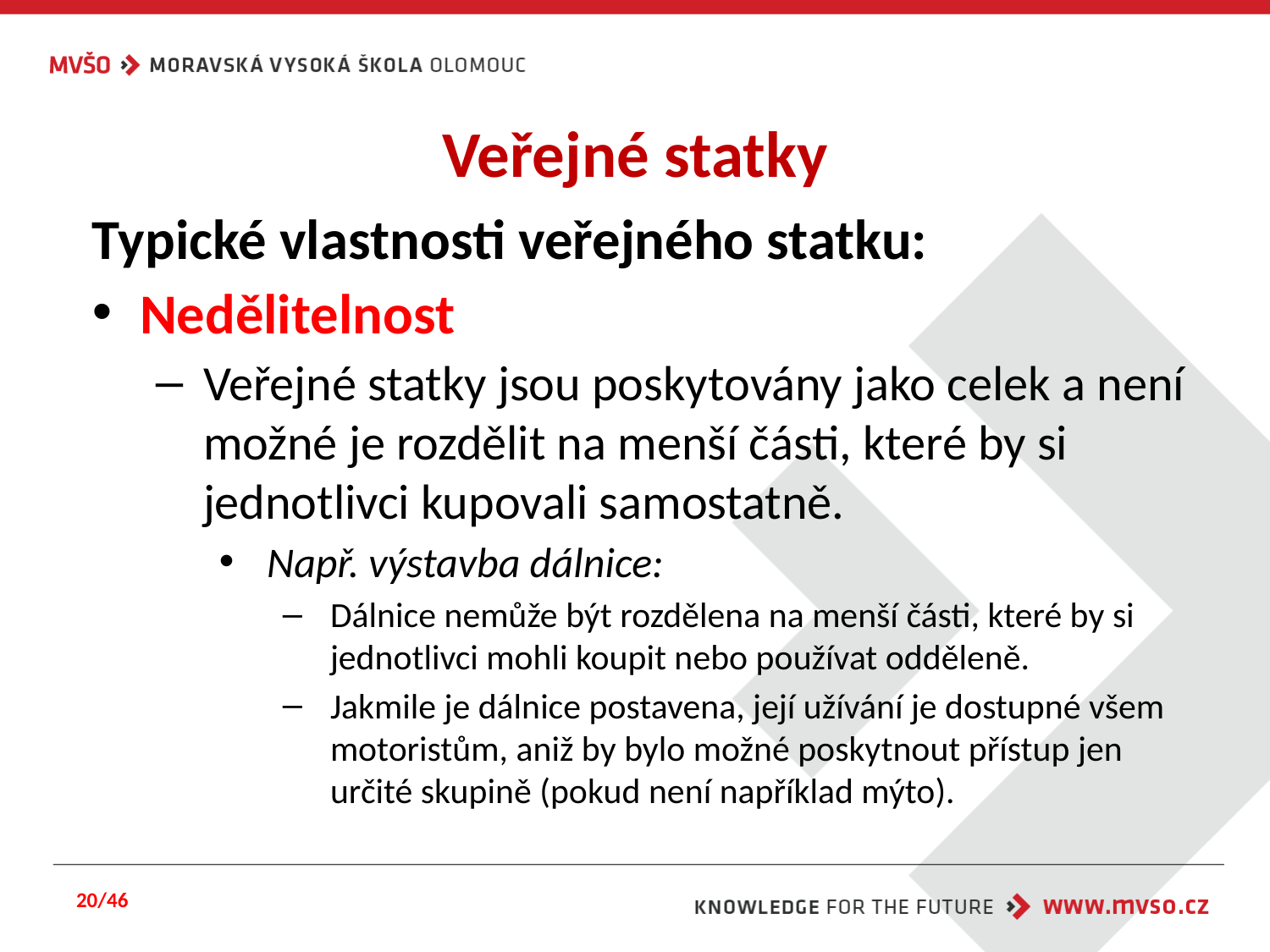

# Veřejné statky
Typické vlastnosti veřejného statku:
Nedělitelnost
Veřejné statky jsou poskytovány jako celek a není možné je rozdělit na menší části, které by si jednotlivci kupovali samostatně.
Např. výstavba dálnice:
Dálnice nemůže být rozdělena na menší části, které by si jednotlivci mohli koupit nebo používat odděleně.
Jakmile je dálnice postavena, její užívání je dostupné všem motoristům, aniž by bylo možné poskytnout přístup jen určité skupině (pokud není například mýto).
20/46